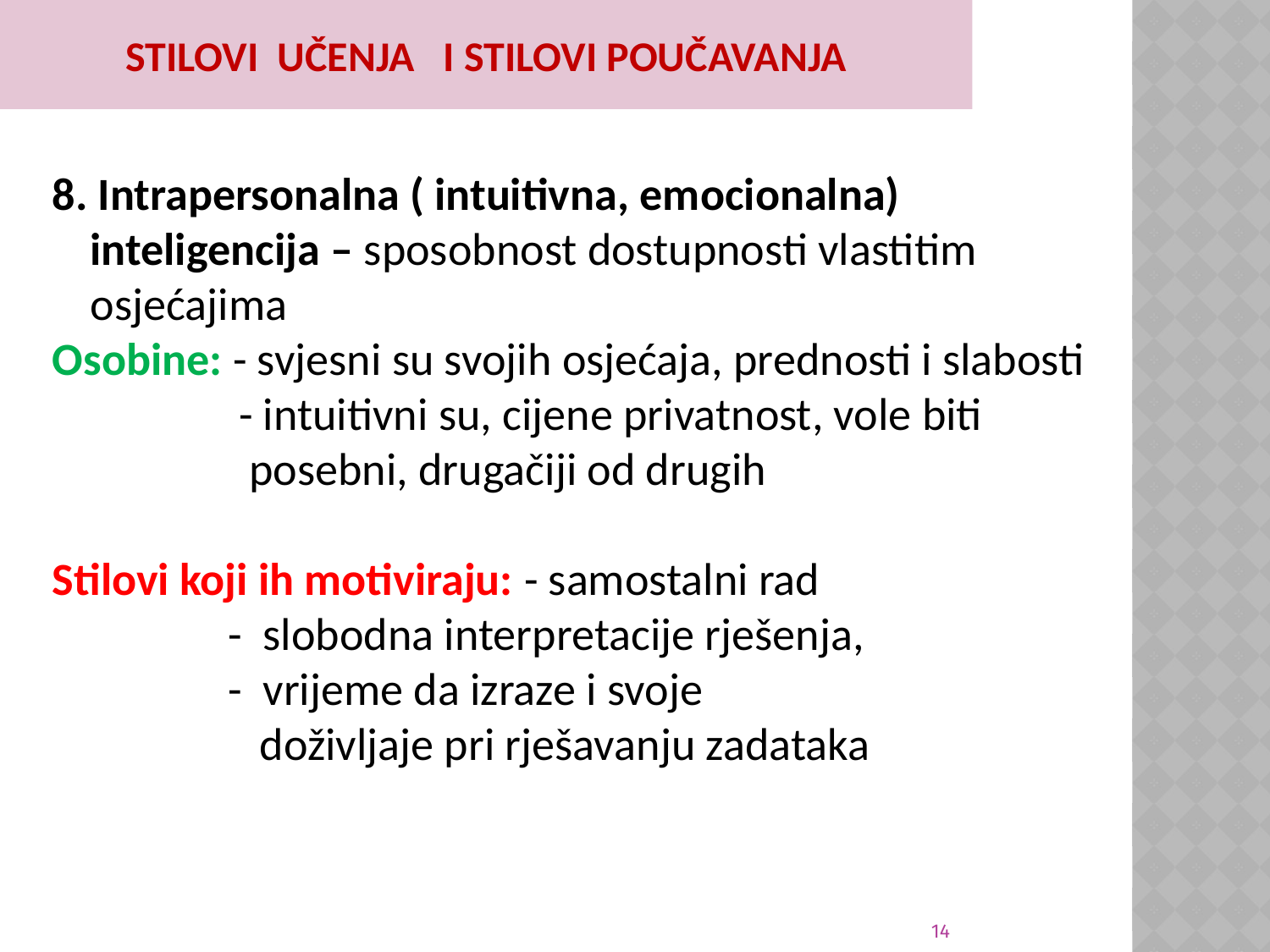

# Stilovi  učenja   i stilovi poučavanja
8. Intrapersonalna ( intuitivna, emocionalna) inteligencija – sposobnost dostupnosti vlastitim osjećajima
Osobine: - svjesni su svojih osjećaja, prednosti i slabosti
                  - intuitivni su, cijene privatnost, vole biti
                   posebni, drugačiji od drugih

Stilovi koji ih motiviraju: - samostalni rad
                 -  slobodna interpretacije rješenja,
                 -  vrijeme da izraze i svoje
                    doživljaje pri rješavanju zadataka
14